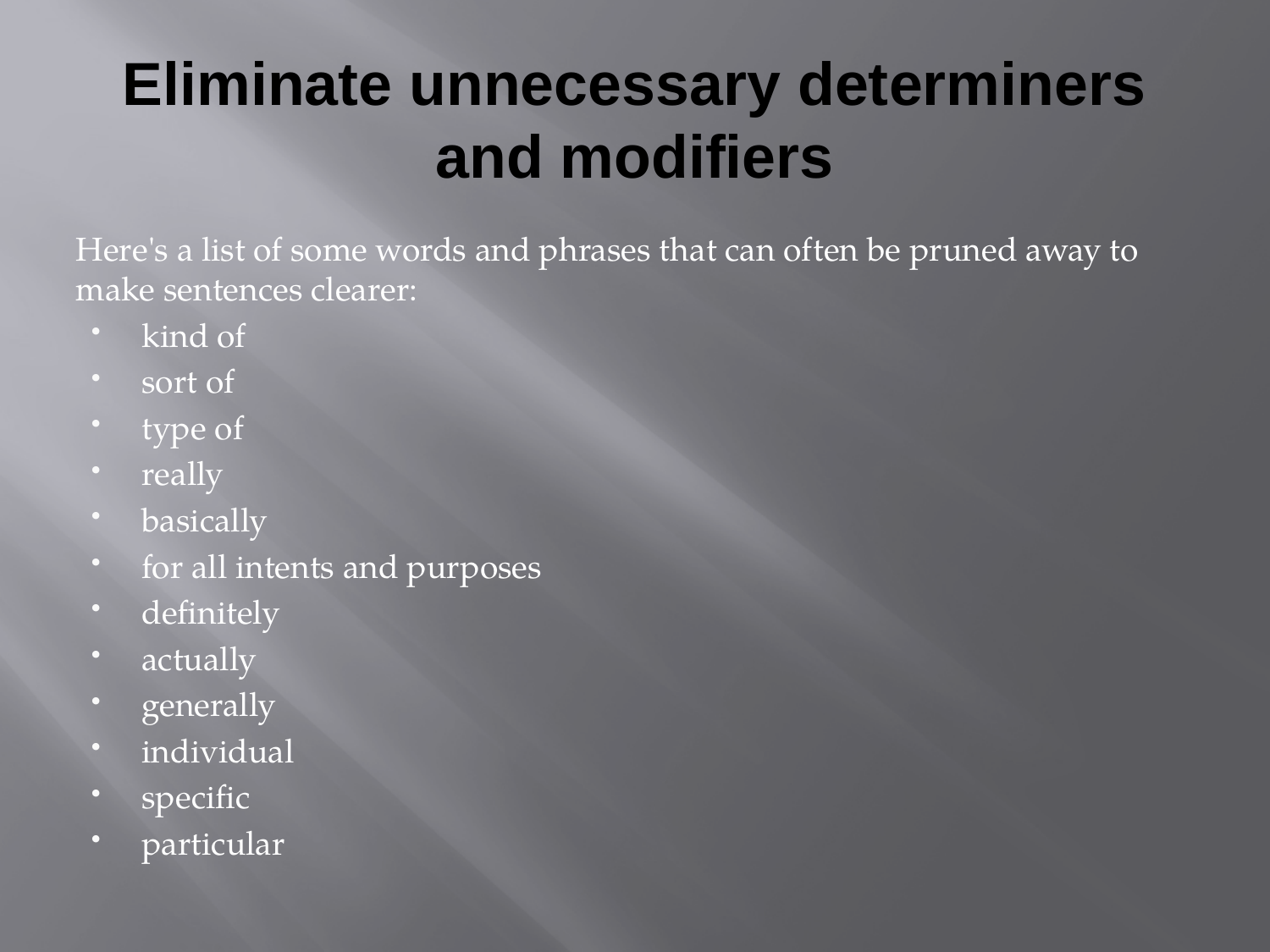

# Eliminate unnecessary determiners and modifiers
Here's a list of some words and phrases that can often be pruned away to make sentences clearer:
kind of
sort of
type of
really
basically
for all intents and purposes
definitely
actually
generally
individual
specific
particular